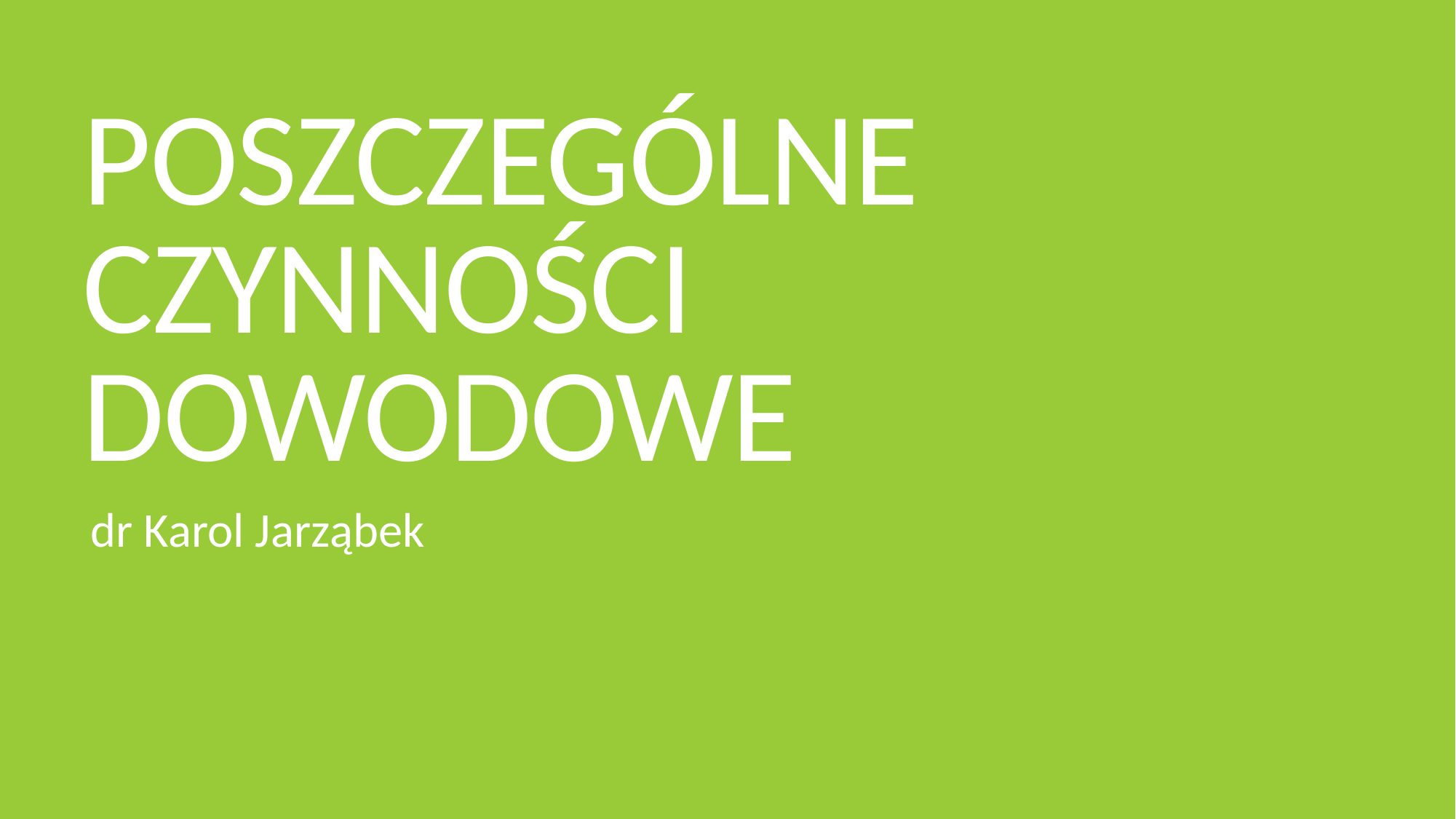

# POSZCZEGÓLNE CZYNNOŚCI DOWODOWE
dr Karol Jarząbek